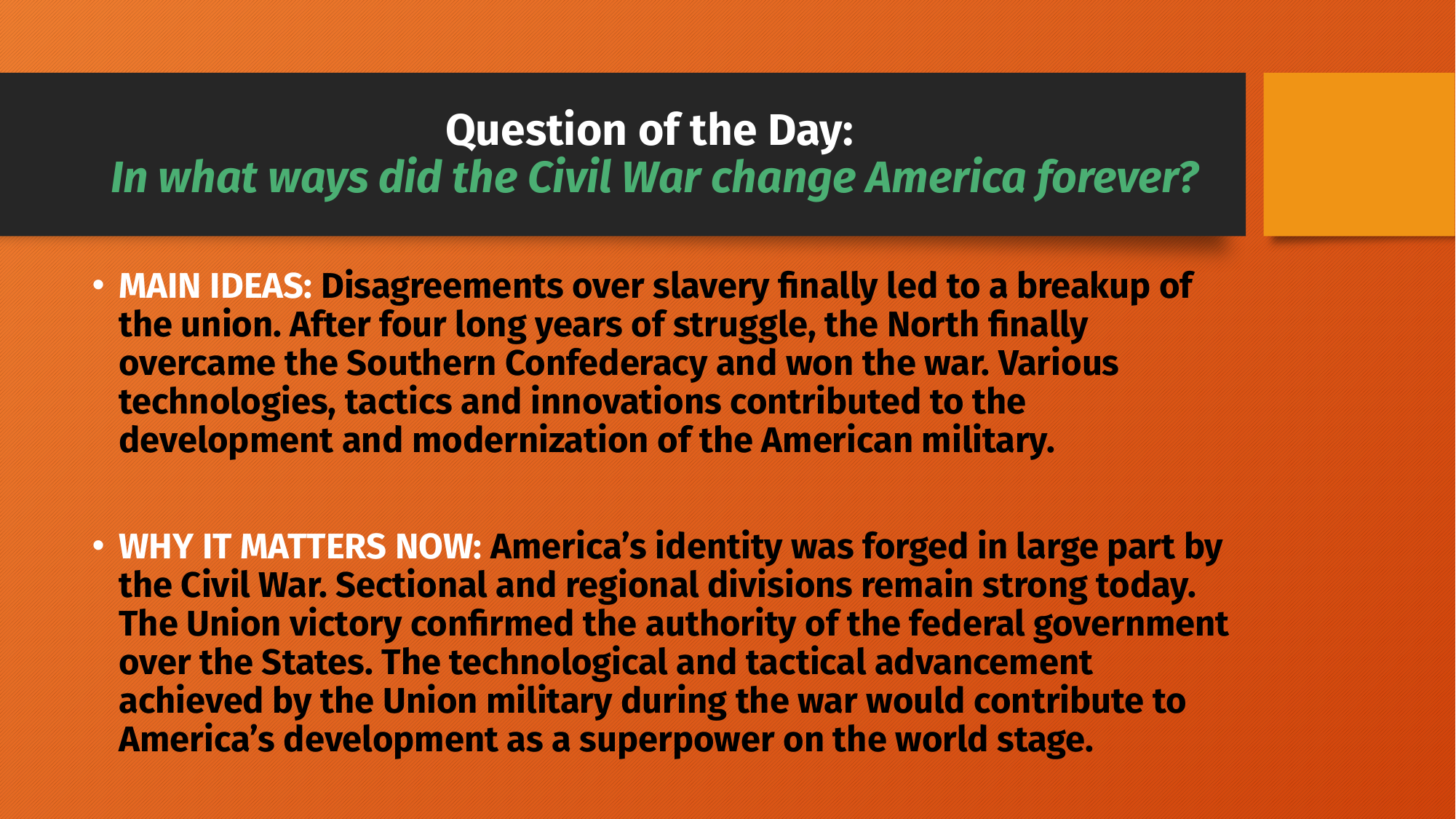

# Question of the Day: In what ways did the Civil War change America forever?
MAIN IDEAS: Disagreements over slavery finally led to a breakup of the union. After four long years of struggle, the North finally overcame the Southern Confederacy and won the war. Various technologies, tactics and innovations contributed to the development and modernization of the American military.

WHY IT MATTERS NOW: America’s identity was forged in large part by the Civil War. Sectional and regional divisions remain strong today. The Union victory confirmed the authority of the federal government over the States. The technological and tactical advancement achieved by the Union military during the war would contribute to America’s development as a superpower on the world stage.